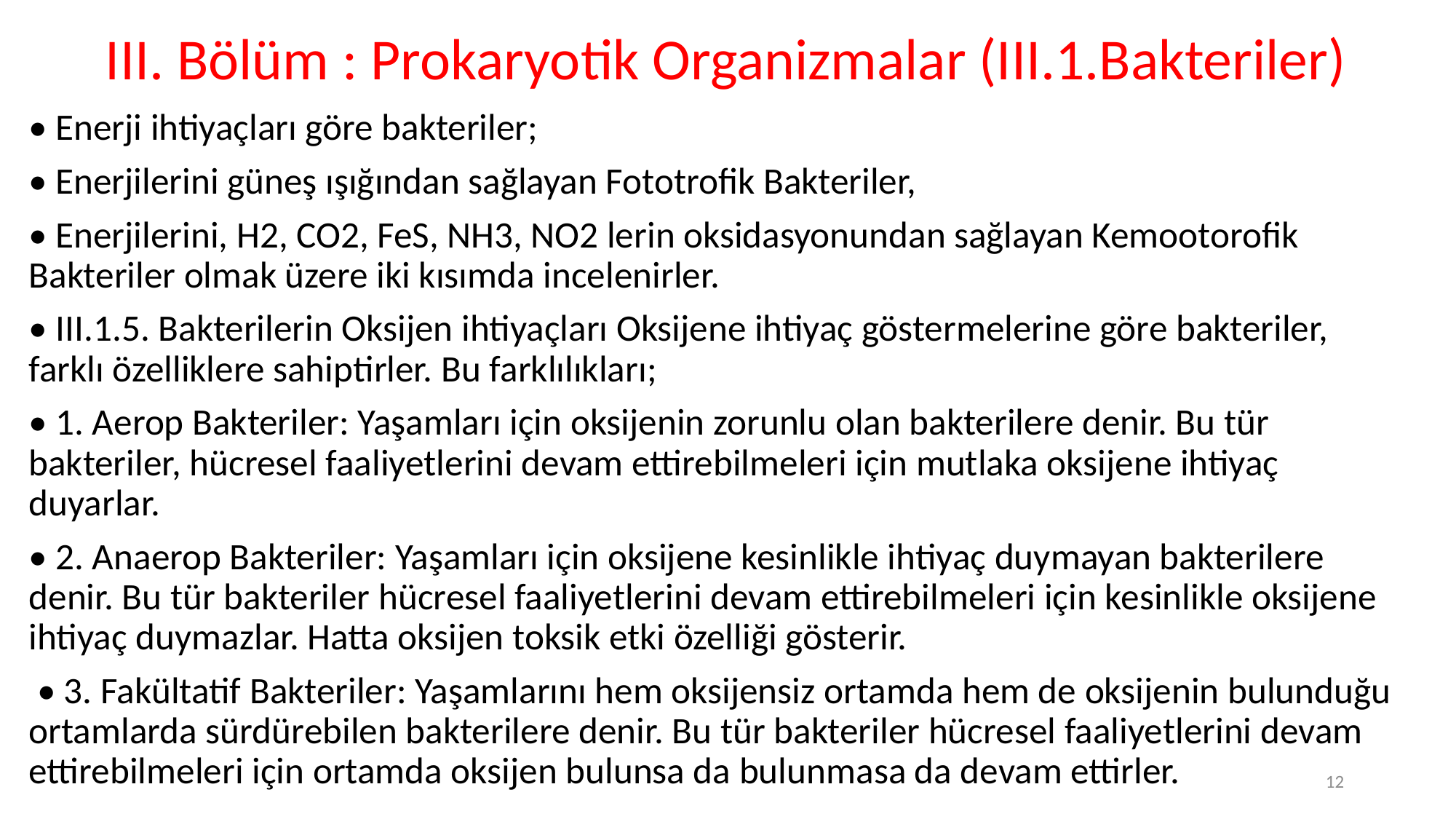

# III. Bölüm : Prokaryotik Organizmalar (III.1.Bakteriler)
• Enerji ihtiyaçları göre bakteriler;
• Enerjilerini güneş ışığından sağlayan Fototrofik Bakteriler,
• Enerjilerini, H2, CO2, FeS, NH3, NO2 lerin oksidasyonundan sağlayan Kemootorofik Bakteriler olmak üzere iki kısımda incelenirler.
• III.1.5. Bakterilerin Oksijen ihtiyaçları Oksijene ihtiyaç göstermelerine göre bakteriler, farklı özelliklere sahiptirler. Bu farklılıkları;
• 1. Aerop Bakteriler: Yaşamları için oksijenin zorunlu olan bakterilere denir. Bu tür bakteriler, hücresel faaliyetlerini devam ettirebilmeleri için mutlaka oksijene ihtiyaç duyarlar.
• 2. Anaerop Bakteriler: Yaşamları için oksijene kesinlikle ihtiyaç duymayan bakterilere denir. Bu tür bakteriler hücresel faaliyetlerini devam ettirebilmeleri için kesinlikle oksijene ihtiyaç duymazlar. Hatta oksijen toksik etki özelliği gösterir.
 • 3. Fakültatif Bakteriler: Yaşamlarını hem oksijensiz ortamda hem de oksijenin bulunduğu ortamlarda sürdürebilen bakterilere denir. Bu tür bakteriler hücresel faaliyetlerini devam ettirebilmeleri için ortamda oksijen bulunsa da bulunmasa da devam ettirler.
12